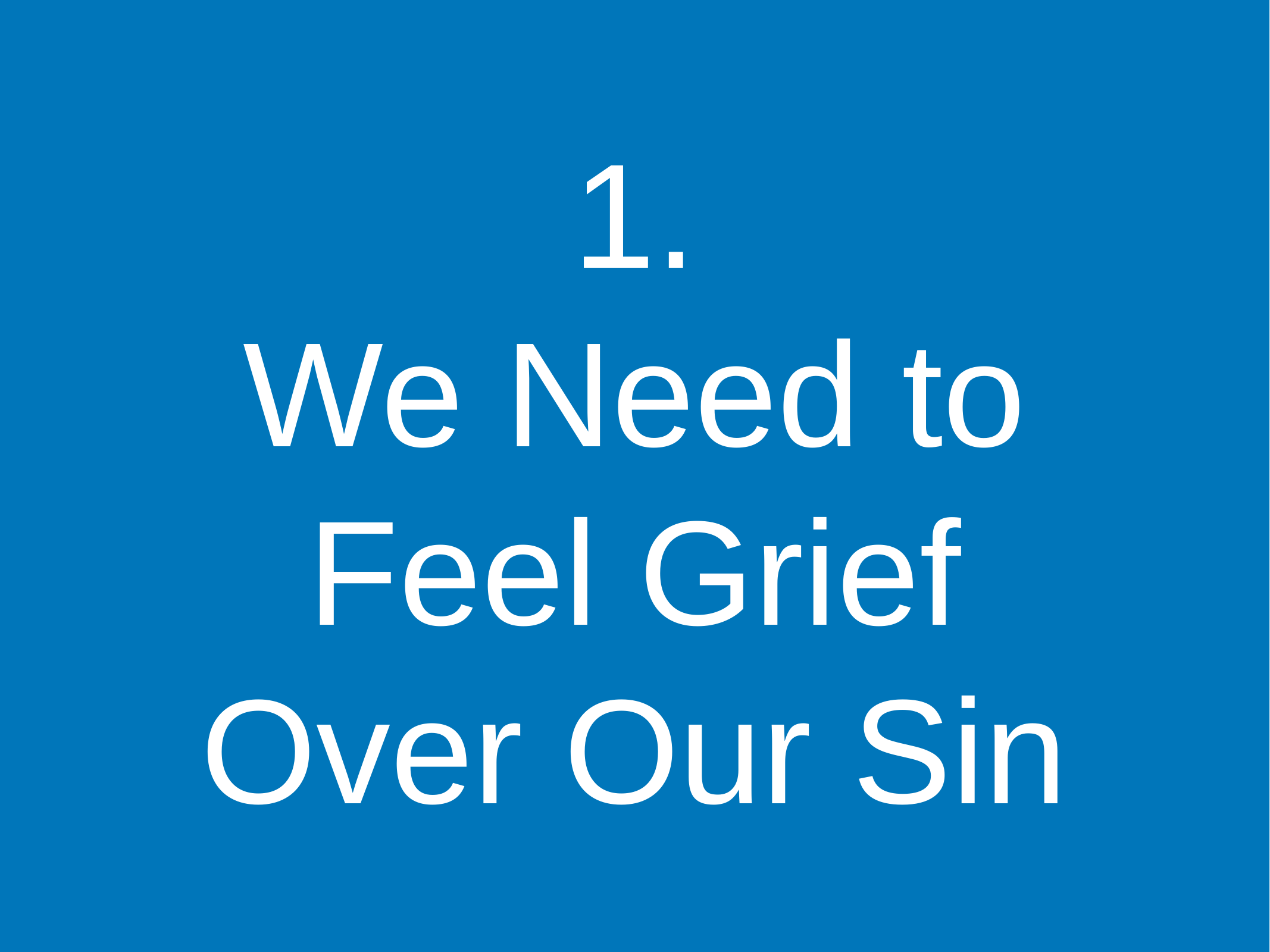

1.
We Need to
Feel Grief
Over Our Sin